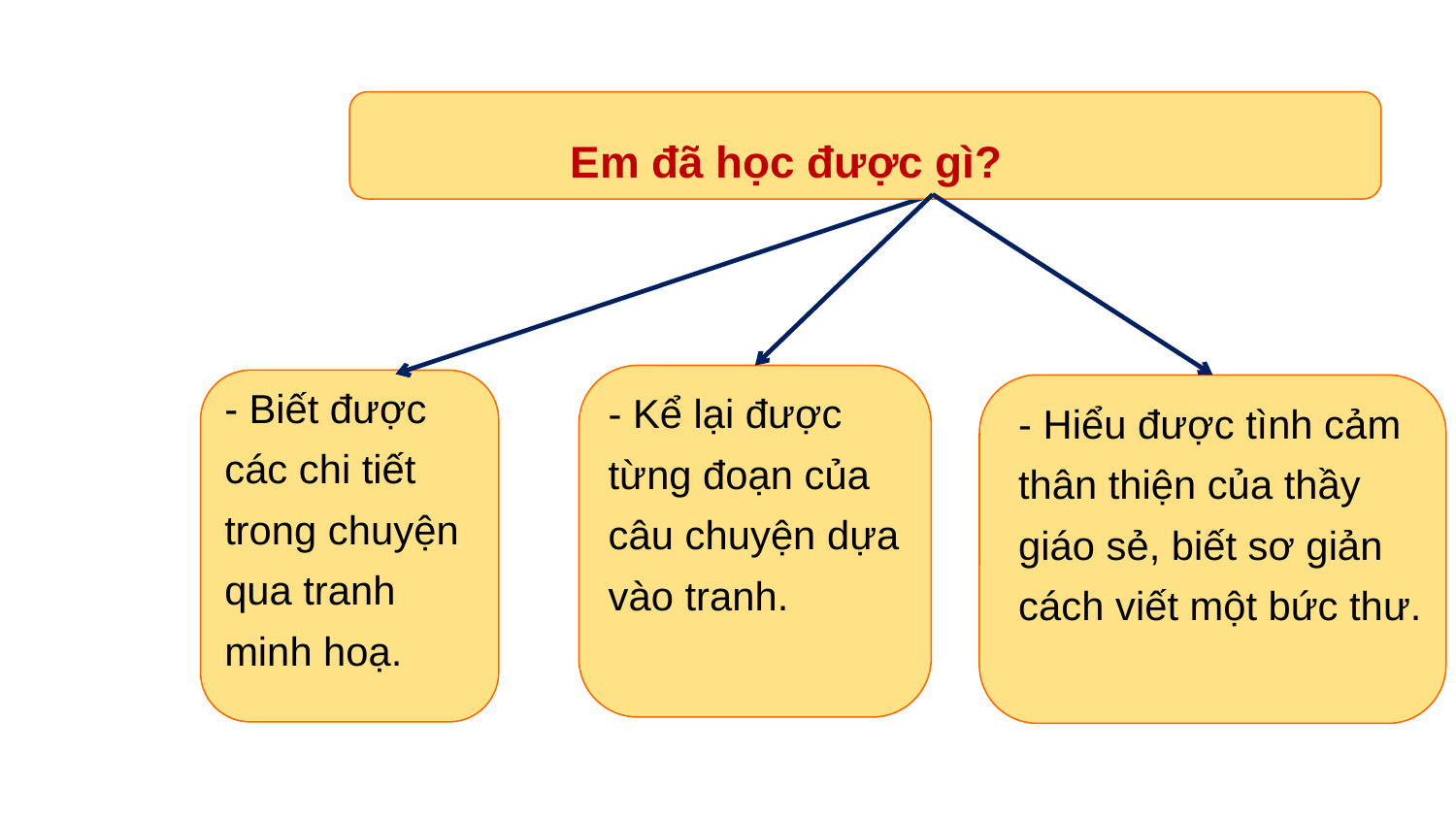

Em đã học được gì?
- Biết được các chi tiết trong chuyện  qua tranh minh hoạ.

- Kể lại được từng đoạn của câu chuyện dựa vào tranh.

- Hiểu được tình cảm thân thiện của thầy giáo sẻ, biết sơ giản cách viết một bức thư.